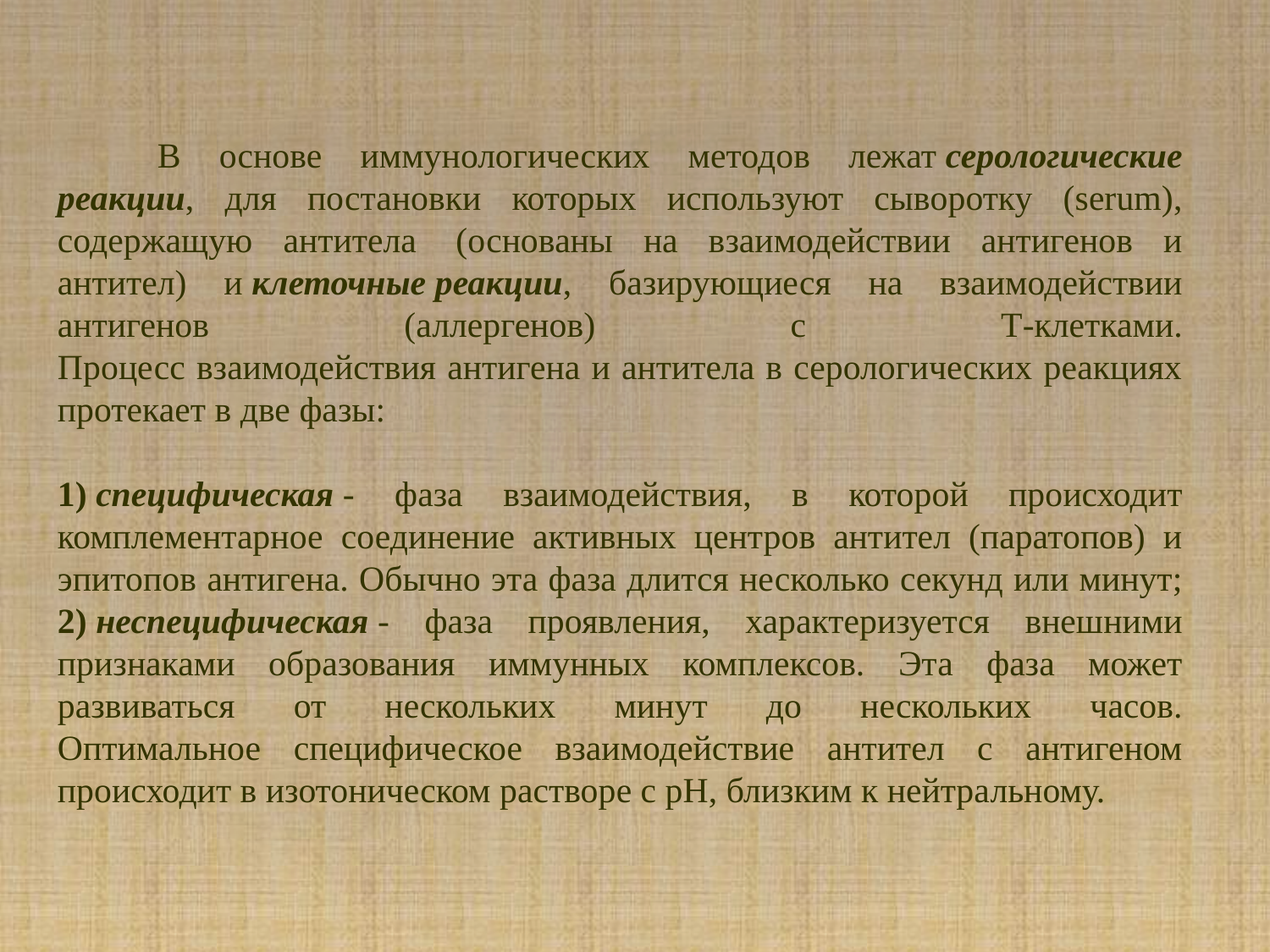

В основе иммунологических методов лежат серологические реакции, для постановки которых используют сыворотку (serum), содержащую антитела  (основаны на взаимодействии антигенов и антител) и клеточные реакции, базирующиеся на взаимодействии антигенов (аллергенов) с Т-клетками.
Процесс взаимодействия антигена и антитела в серологических реакциях протекает в две фазы:
1) специфическая - фаза взаимодействия, в которой происходит комплементарное соединение активных центров антител (паратопов) и эпитопов антигена. Обычно эта фаза длится несколько секунд или минут;
2) неспецифическая - фаза проявления, характеризуется внешними признаками образования иммунных комплексов. Эта фаза может развиваться от нескольких минут до нескольких часов.
Оптимальное специфическое взаимодействие антител с антигеном происходит в изотоническом растворе с рН, близким к нейтральному.